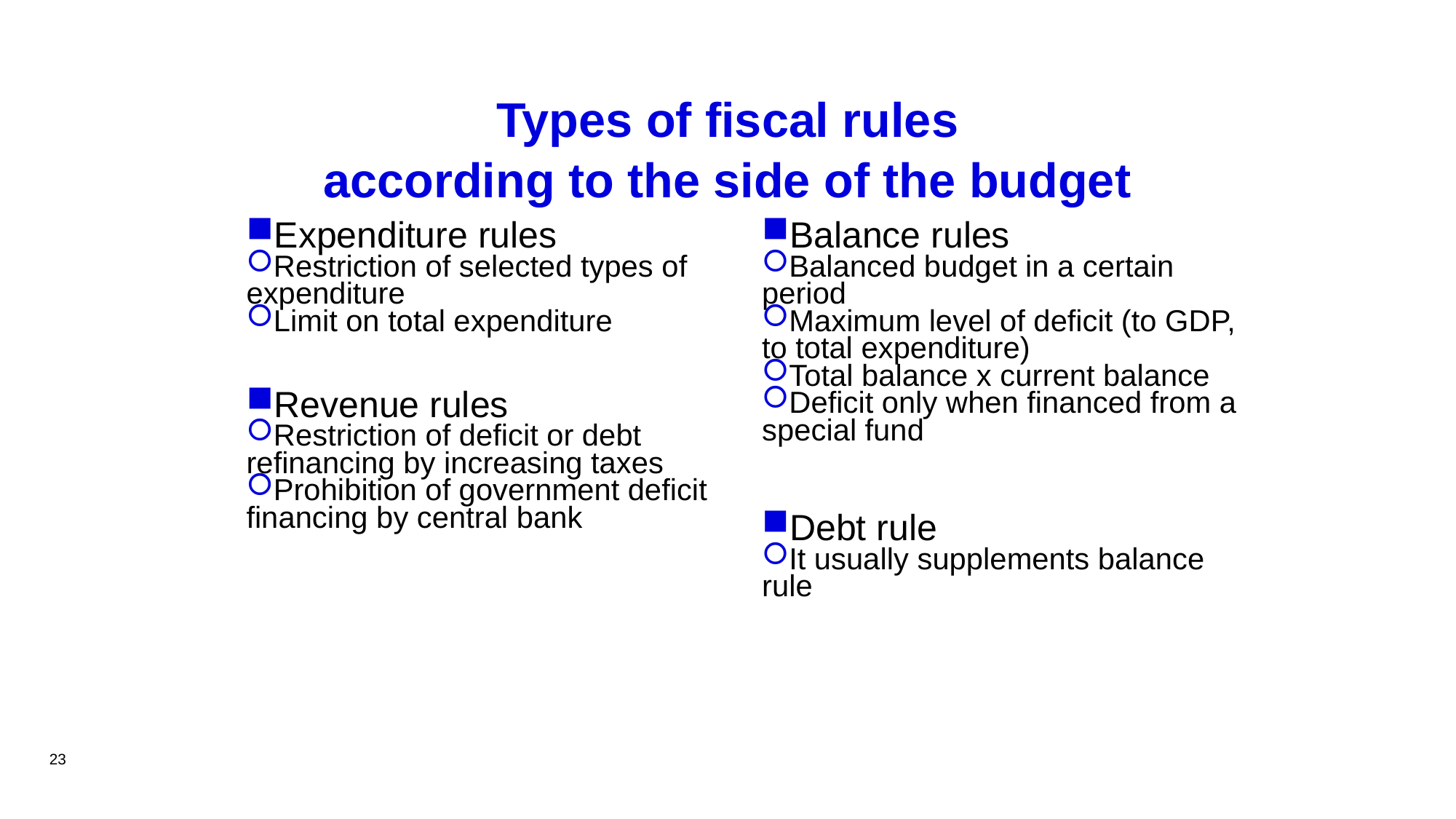

# Types of fiscal rules according to the side of the budget
Expenditure rules
Restriction of selected types of expenditure
Limit on total expenditure

Revenue rules
Restriction of deficit or debt refinancing by increasing taxes
Prohibition of government deficit financing by central bank
Balance rules
Balanced budget in a certain period
Maximum level of deficit (to GDP, to total expenditure)
Total balance x current balance
Deficit only when financed from a special fund

Debt rule
It usually supplements balance rule
23